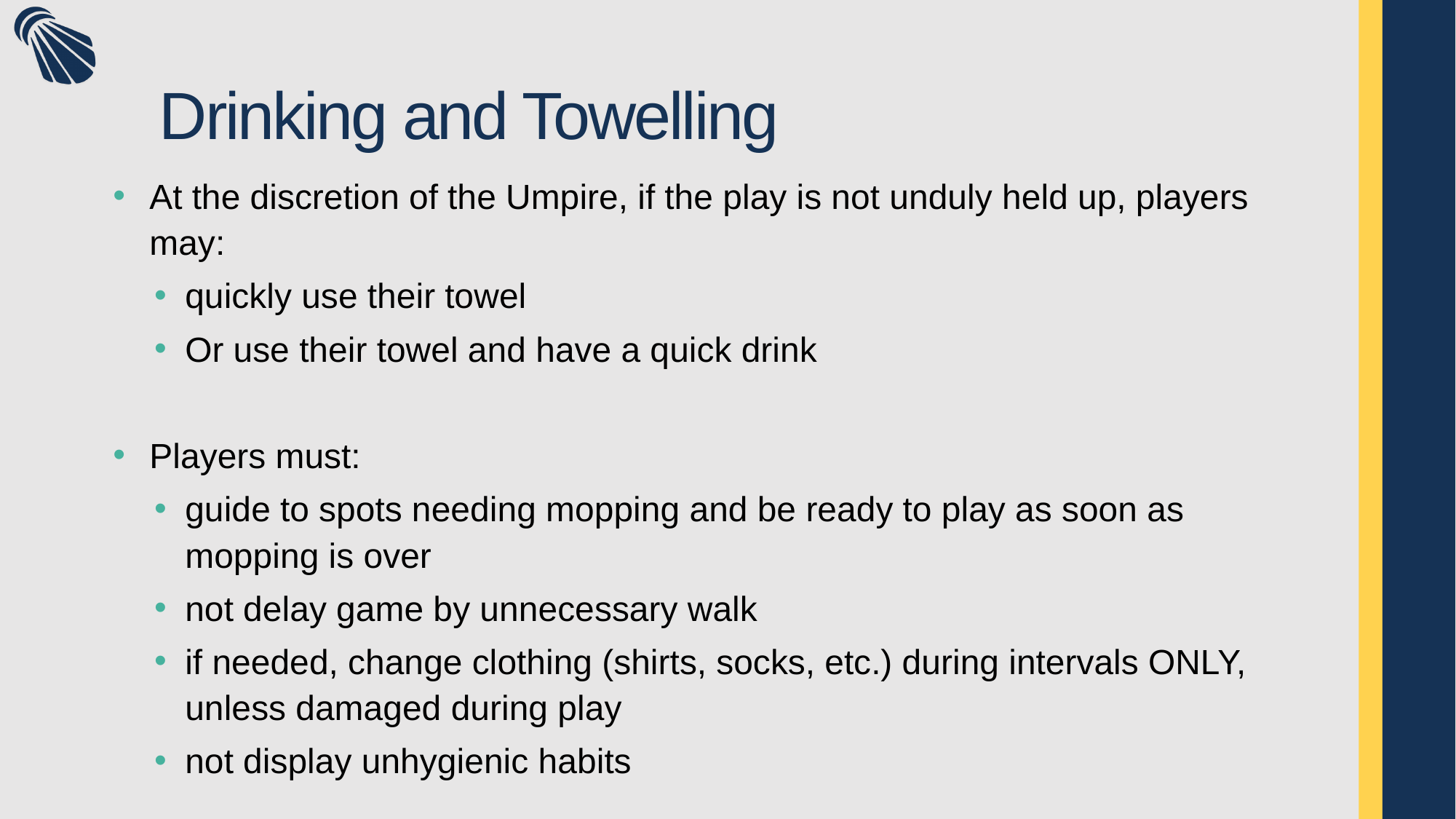

# Drinking and Towelling
At the discretion of the Umpire, if the play is not unduly held up, players may:
quickly use their towel
Or use their towel and have a quick drink

Players must:
guide to spots needing mopping and be ready to play as soon as mopping is over
not delay game by unnecessary walk
if needed, change clothing (shirts, socks, etc.) during intervals ONLY, unless damaged during play
not display unhygienic habits